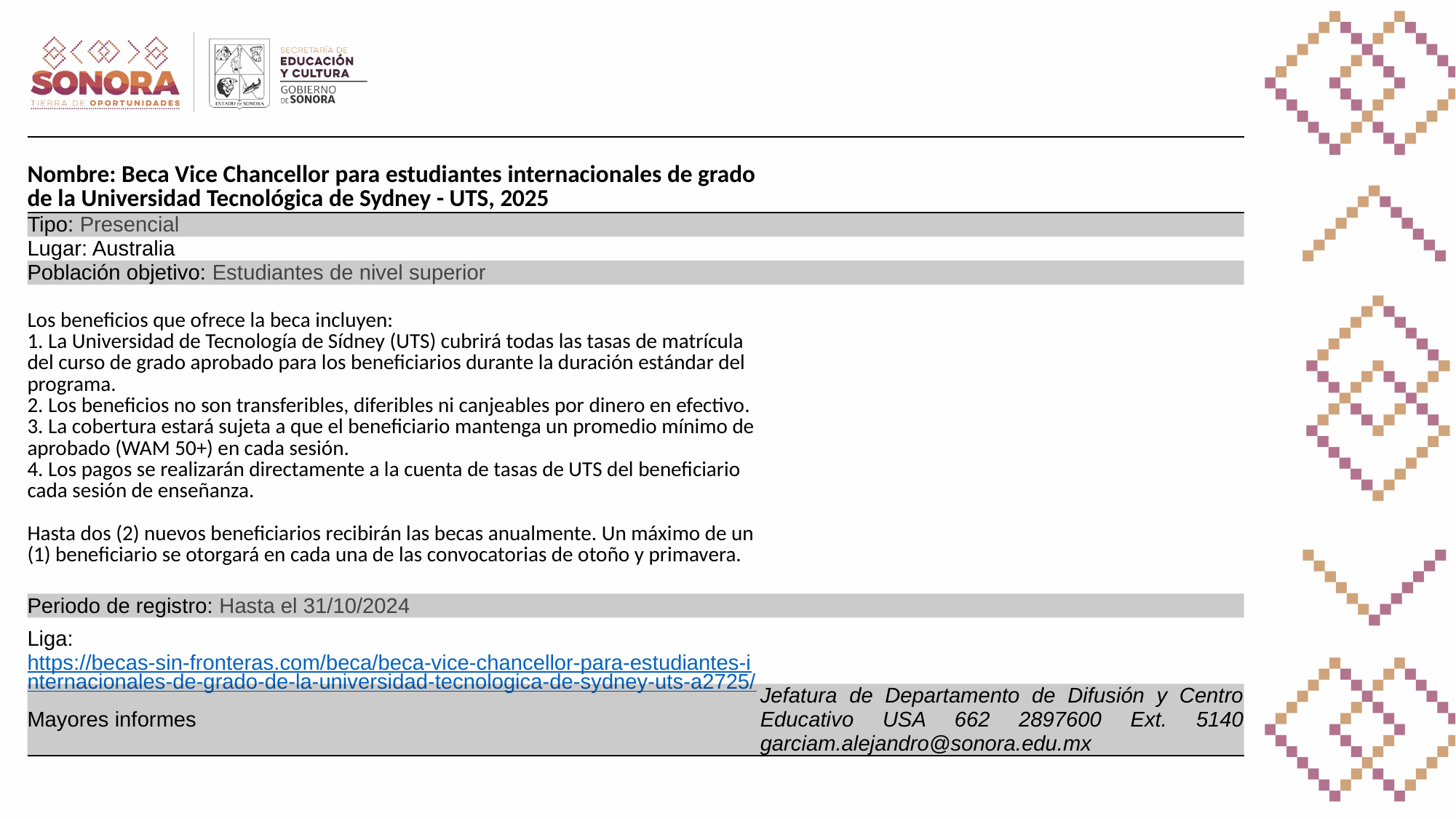

| Nombre: Beca Vice Chancellor para estudiantes internacionales de grado de la Universidad Tecnológica de Sydney - UTS, 2025 |  |
| --- | --- |
| Tipo: Presencial |  |
| Lugar: Australia |  |
| Población objetivo: Estudiantes de nivel superior |  |
| Los beneficios que ofrece la beca incluyen: 1. La Universidad de Tecnología de Sídney (UTS) cubrirá todas las tasas de matrícula del curso de grado aprobado para los beneficiarios durante la duración estándar del programa. 2. Los beneficios no son transferibles, diferibles ni canjeables por dinero en efectivo. 3. La cobertura estará sujeta a que el beneficiario mantenga un promedio mínimo de aprobado (WAM 50+) en cada sesión. 4. Los pagos se realizarán directamente a la cuenta de tasas de UTS del beneficiario cada sesión de enseñanza. Hasta dos (2) nuevos beneficiarios recibirán las becas anualmente. Un máximo de un (1) beneficiario se otorgará en cada una de las convocatorias de otoño y primavera. |  |
| Periodo de registro: Hasta el 31/10/2024 |  |
| Liga: https://becas-sin-fronteras.com/beca/beca-vice-chancellor-para-estudiantes-internacionales-de-grado-de-la-universidad-tecnologica-de-sydney-uts-a2725/ |  |
| Mayores informes | Jefatura de Departamento de Difusión y Centro Educativo USA 662 2897600 Ext. 5140 garciam.alejandro@sonora.edu.mx |